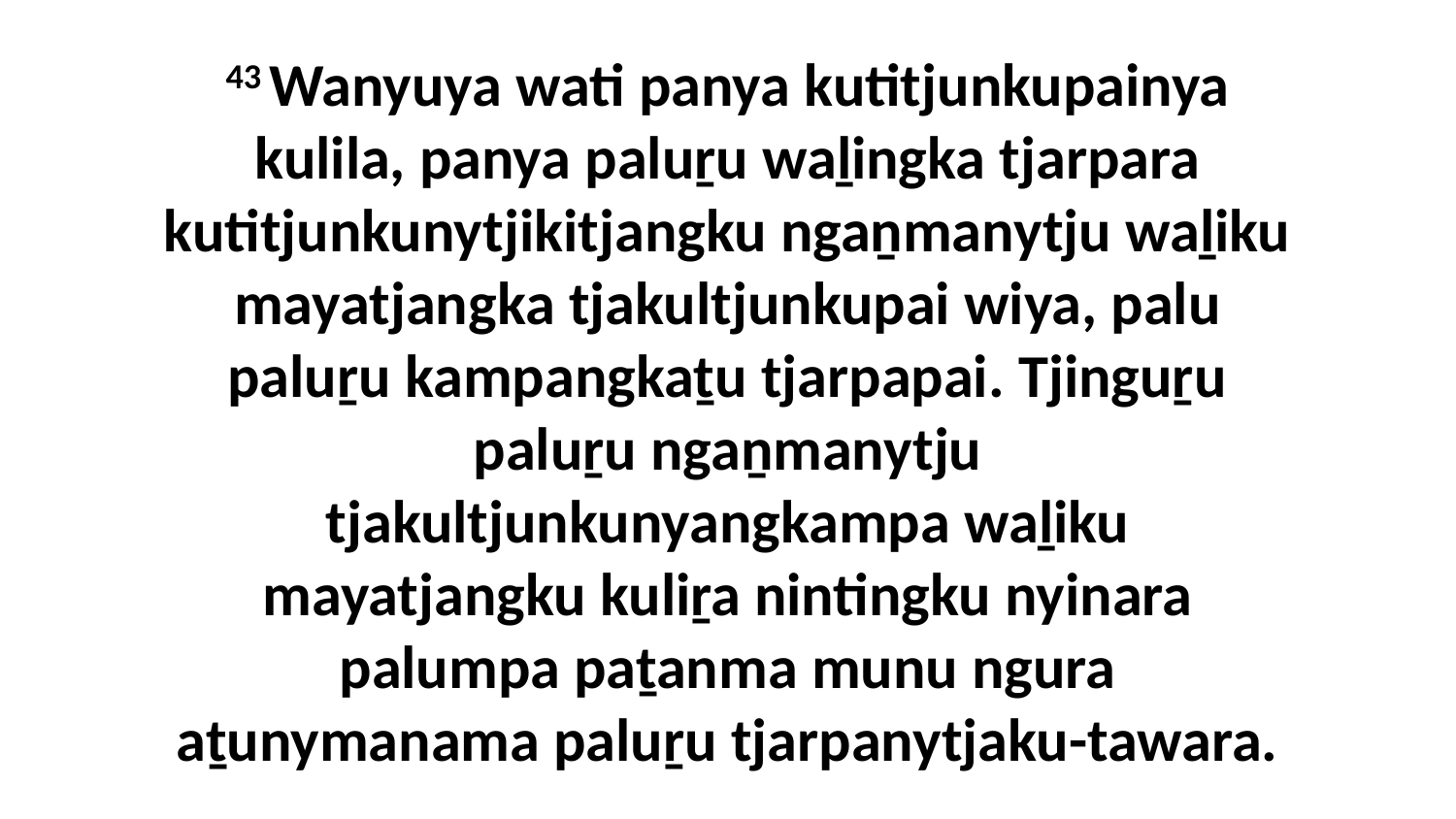

43 Wanyuya wati panya kutitjunkupainya kulila, panya paluṟu waḻingka tjarpara kutitjunkunytjikitjangku ngaṉmanytju waḻiku mayatjangka tjakultjunkupai wiya, palu paluṟu kampangkaṯu tjarpapai. Tjinguṟu paluṟu ngaṉmanytju tjakultjunkunyangkampa waḻiku mayatjangku kuliṟa nintingku nyinara palumpa paṯanma munu ngura aṯunymanama paluṟu tjarpanytjaku-tawara.